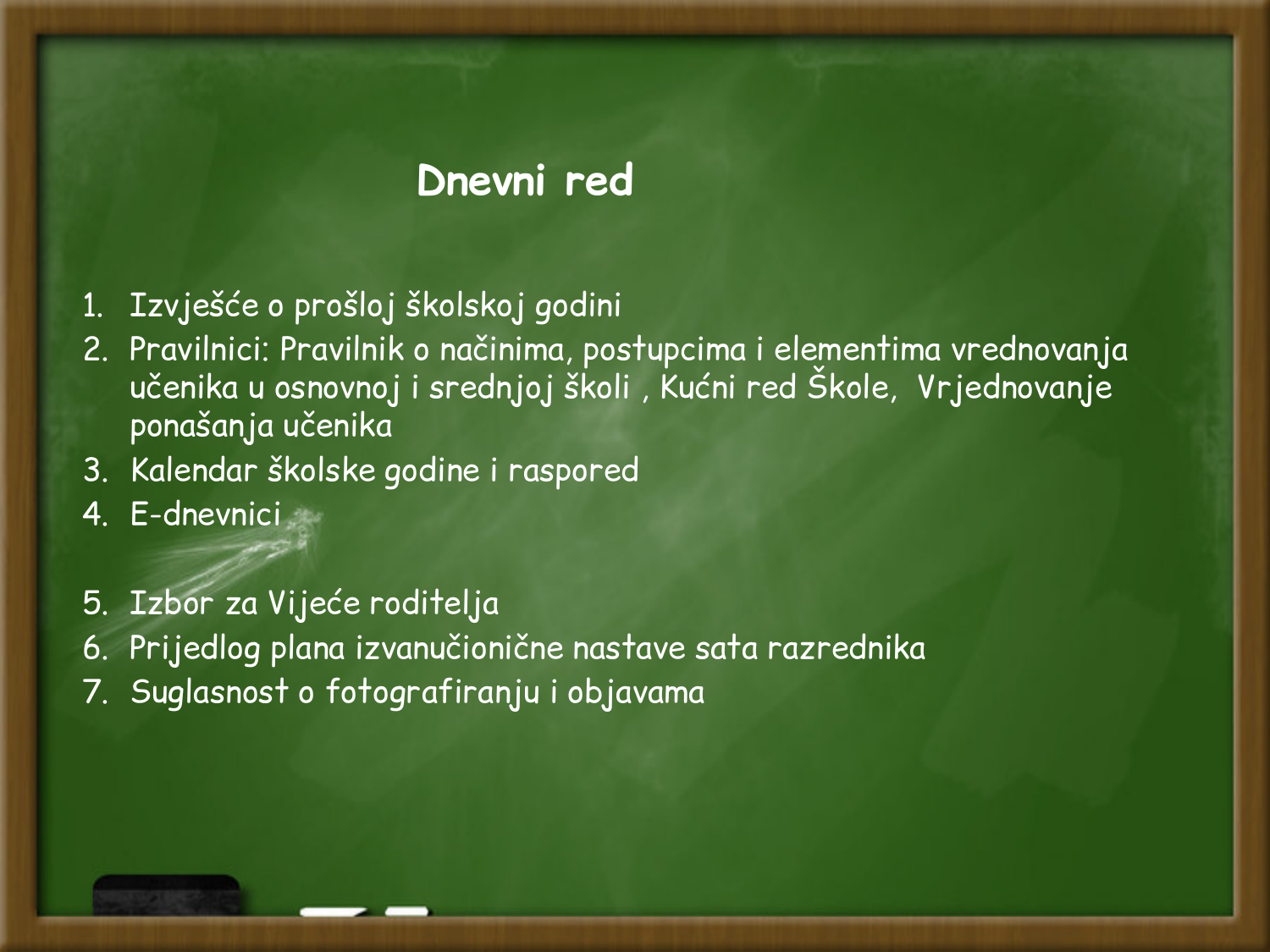

Dnevni red

Izvješće o prošloj školskoj godini
Pravilnici: Pravilnik o načinima, postupcima i elementima vrednovanja učenika u osnovnoj i srednjoj školi , Kućni red Škole,  Vrjednovanje ponašanja učenika
Kalendar školske godine i raspored
E-dnevnici

Izbor za Vijeće roditelja
Prijedlog plana izvanučionične nastave sata razrednika
Suglasnost o fotografiranju i objavama